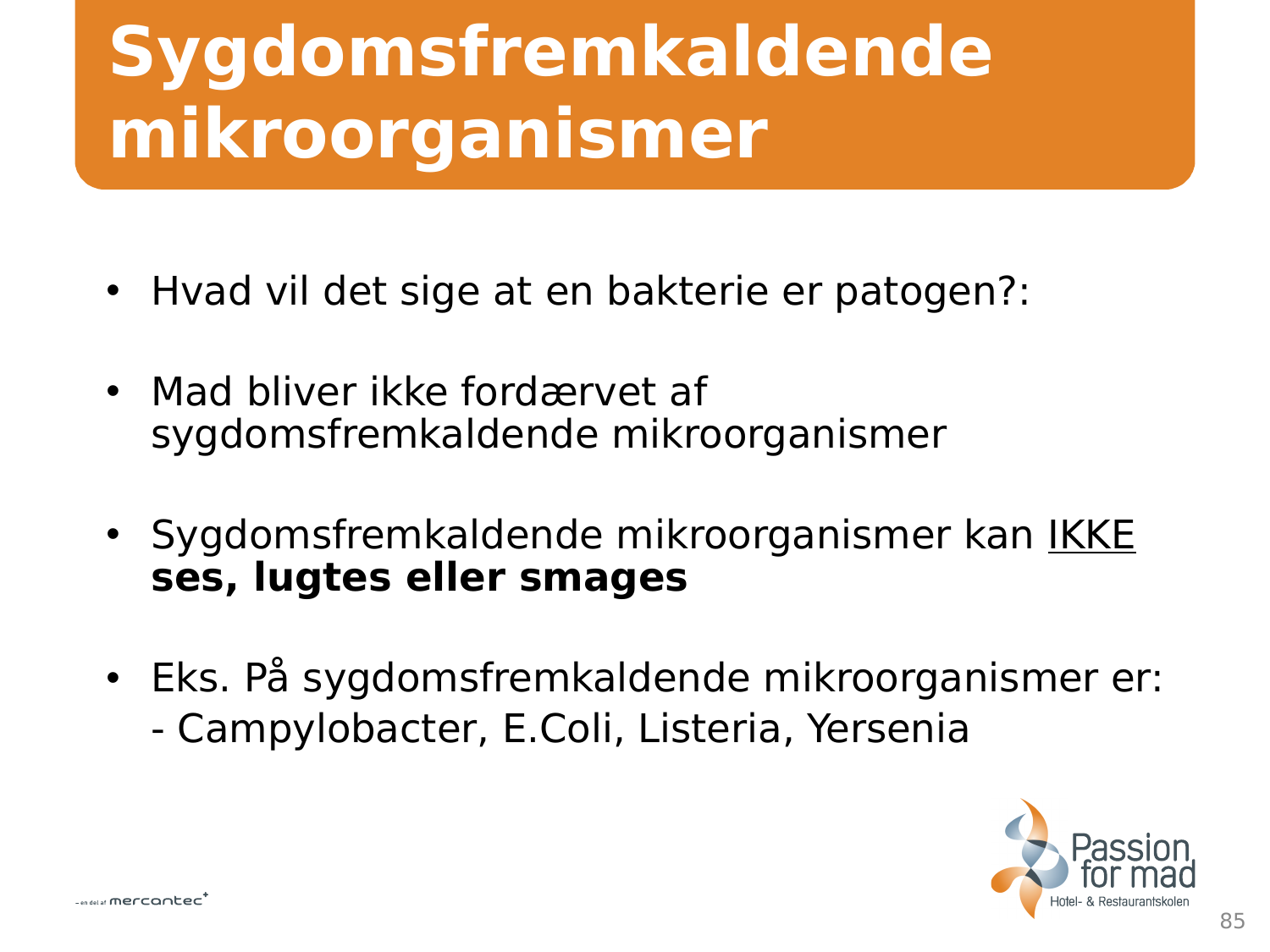

# Sygdomsfremkaldende mikroorganismer
Hvad vil det sige at en bakterie er patogen?:

Mad bliver ikke fordærvet af sygdomsfremkaldende mikroorganismer

Sygdomsfremkaldende mikroorganismer kan IKKE ses, lugtes eller smages

Eks. På sygdomsfremkaldende mikroorganismer er:
	- Campylobacter, E.Coli, Listeria, Yersenia

85